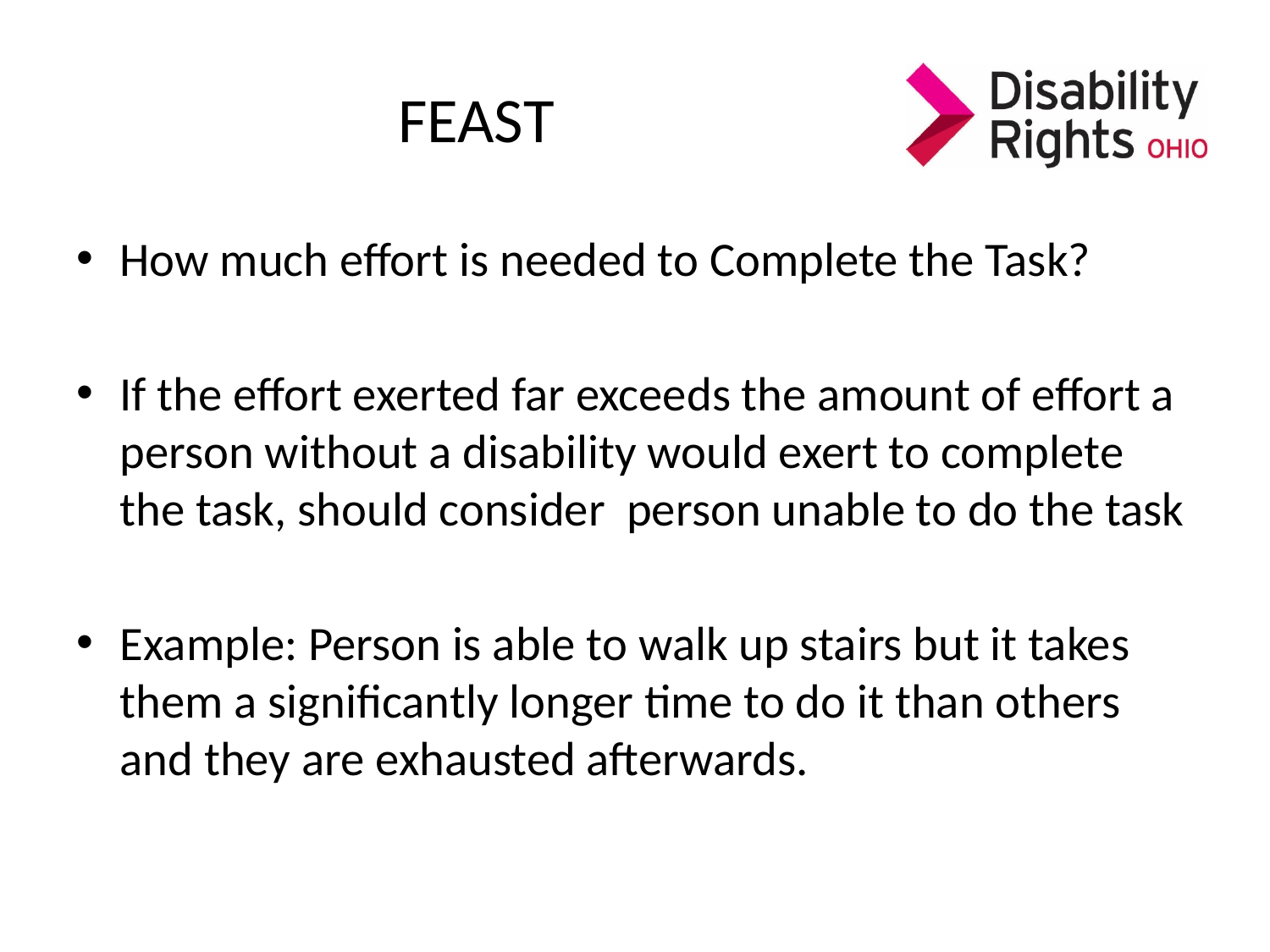

# FEAST
How much effort is needed to Complete the Task?

If the effort exerted far exceeds the amount of effort a person without a disability would exert to complete the task, should consider  person unable to do the task

Example: Person is able to walk up stairs but it takes them a significantly longer time to do it than others and they are exhausted afterwards.